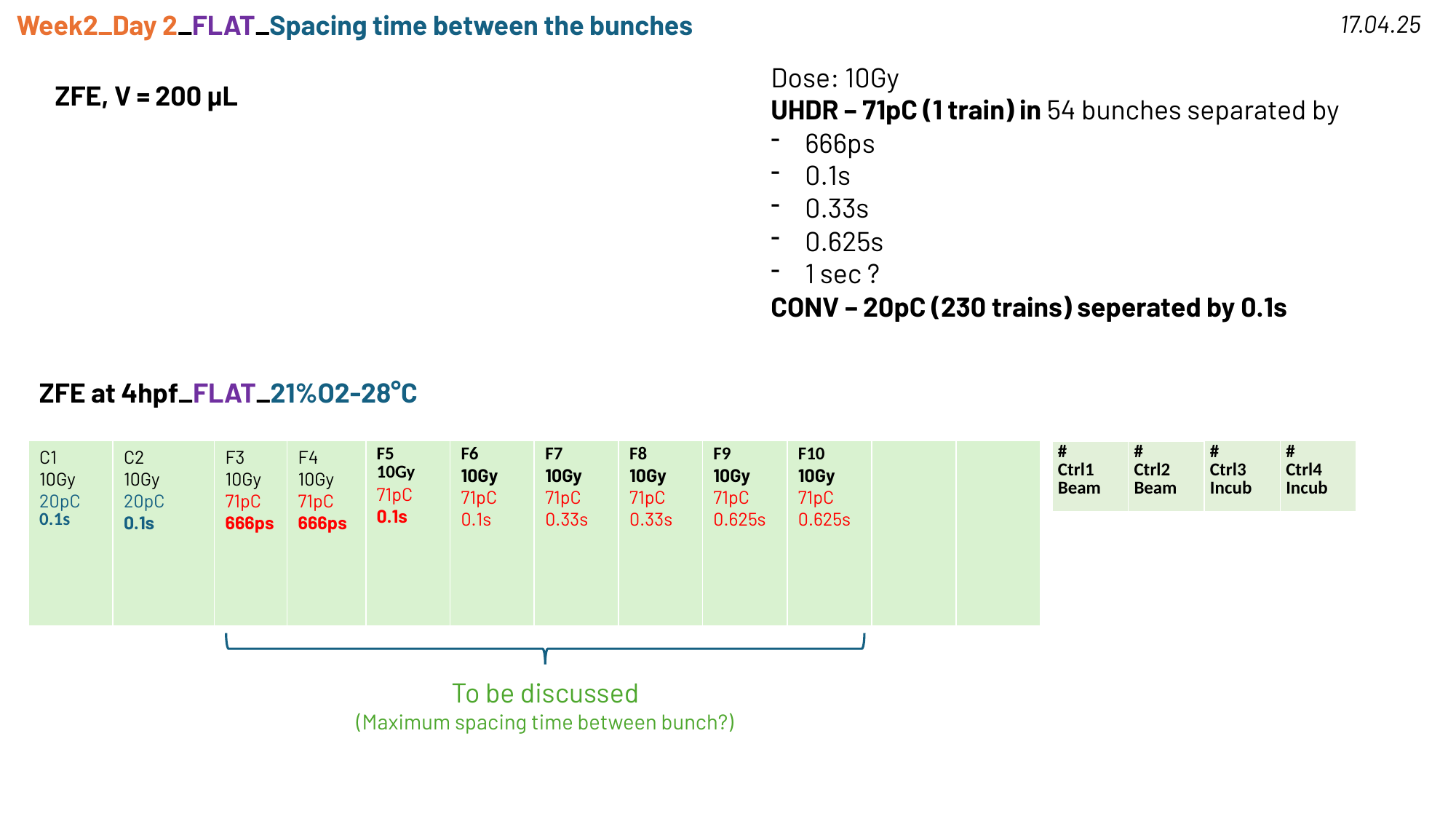

Week2_Day 2_FLAT_Spacing time between the bunches
17.04.25
Dose: 10Gy
UHDR – 71pC (1 train) in 54 bunches separated by
666ps
0.1s
0.33s
0.625s
1 sec ?
CONV – 20pC (230 trains) seperated by 0.1s
ZFE, V = 200 µL

ZFE at 4hpf_FLAT_21%O2-28°C
| C1 10Gy 20pC 0.1s | C2 10Gy 20pC 0.1s | F3 10Gy 71pC 666ps | F4 10Gy 71pC 666ps | F5 10Gy 71pC 0.1s | F6 10Gy 71pC 0.1s | F7 10Gy 71pC 0.33s | F8 10Gy 71pC 0.33s | F9 10Gy 71pC 0.625s | F10 10Gy 71pC 0.625s |  |  |
| --- | --- | --- | --- | --- | --- | --- | --- | --- | --- | --- | --- |
| # Ctrl3 Incub | # Ctrl4 Incub |
| --- | --- |
| # Ctrl1 Beam | # Ctrl2 Beam |
| --- | --- |
To be discussed
(Maximum spacing time between bunch?)